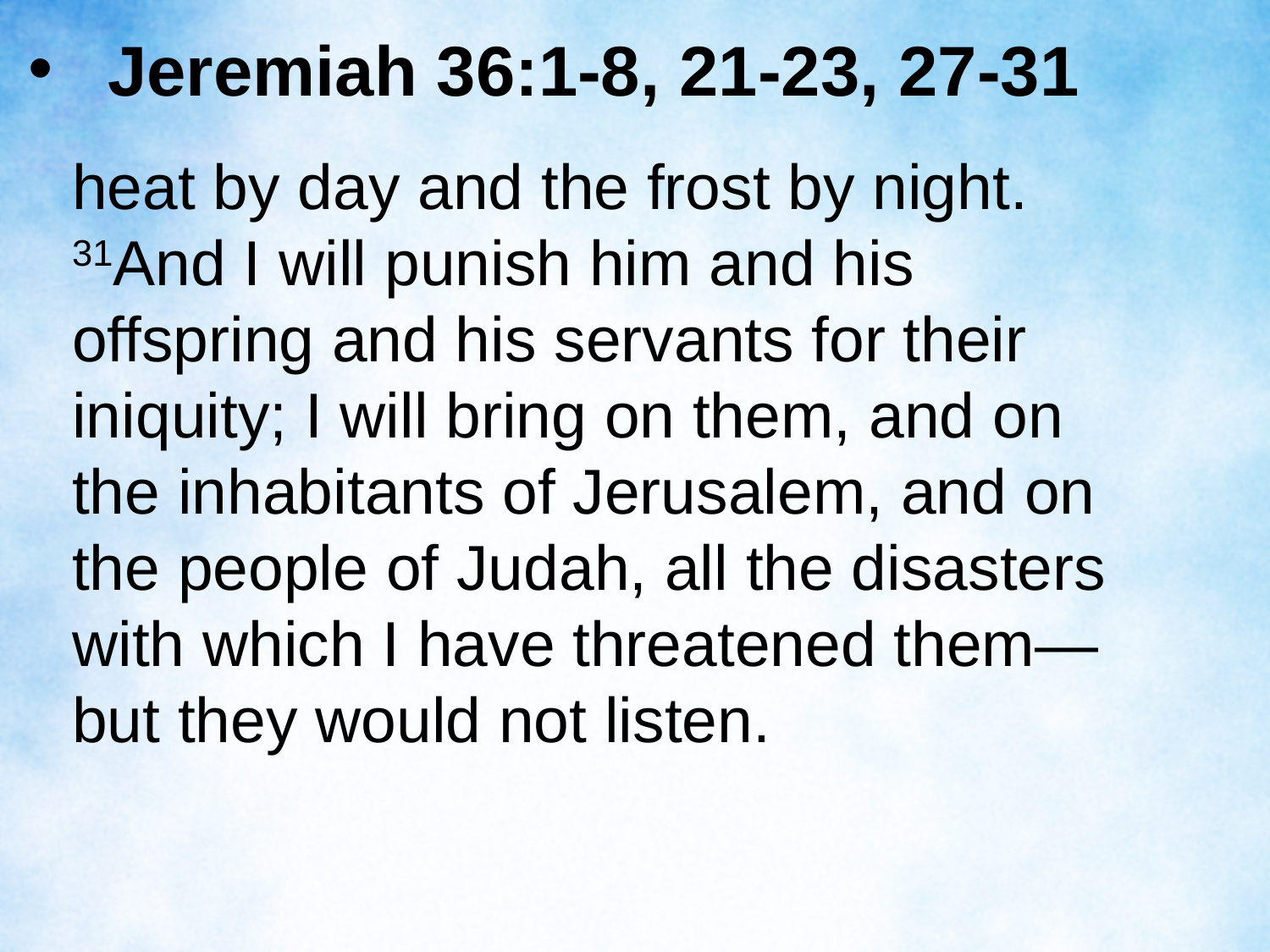

Jeremiah 36:1-8, 21-23, 27-31
heat by day and the frost by night. 31And I will punish him and his offspring and his servants for their iniquity; I will bring on them, and on the inhabitants of Jerusalem, and on the people of Judah, all the disasters with which I have threatened them—but they would not listen.